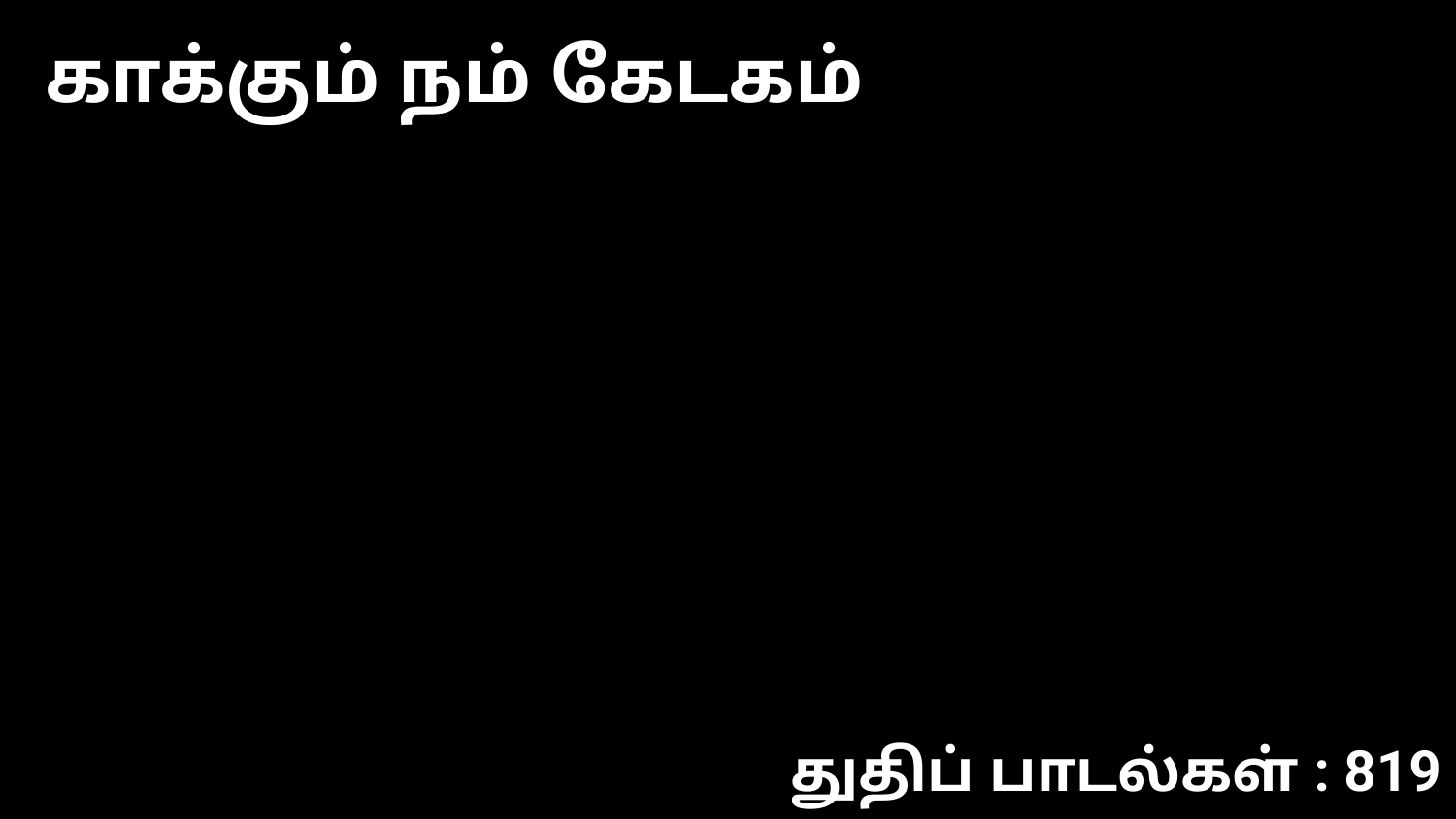

காக்கும் நம் கேடகம்
துதிப் பாடல்கள் : 819